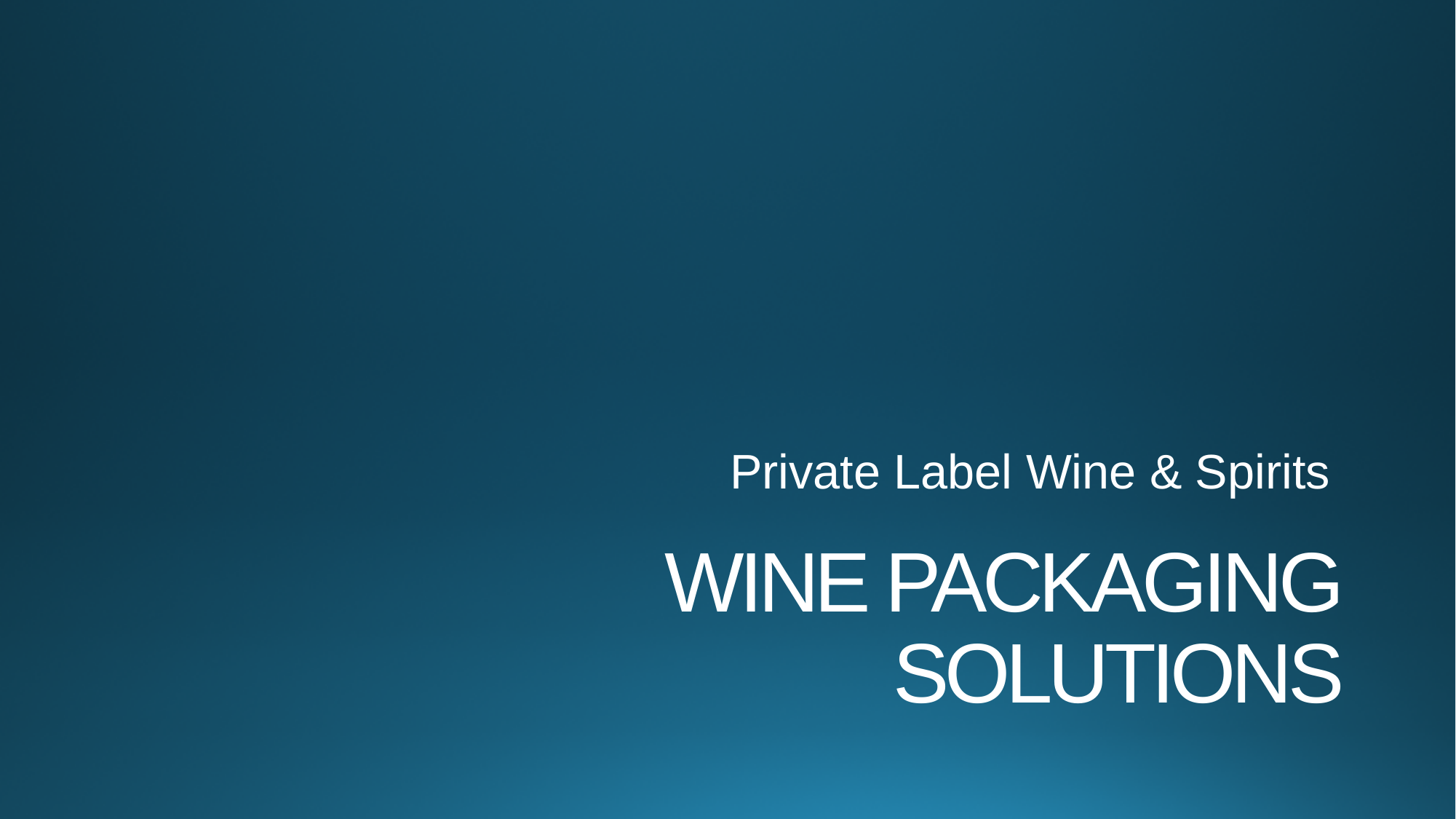

Private Label Wine & Spirits
# WINE PACKAGING SOLUTIONS